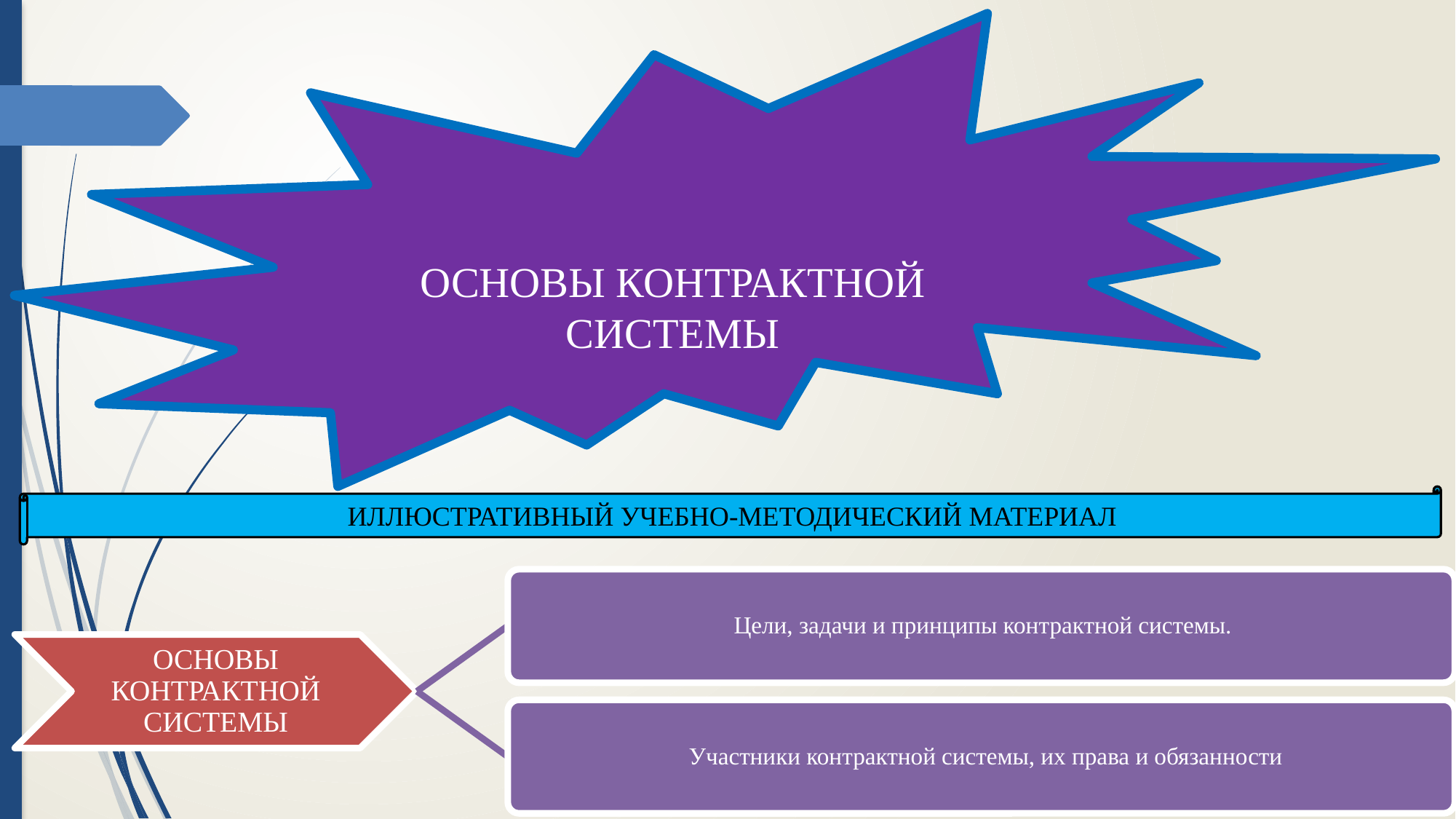

Основы контрактной системы
Иллюстративный учебно-методический материал
Основы контрактной системы

Цели, задачи и принципы контрактной системы.

 Участники контрактной системы, их права и обязанности